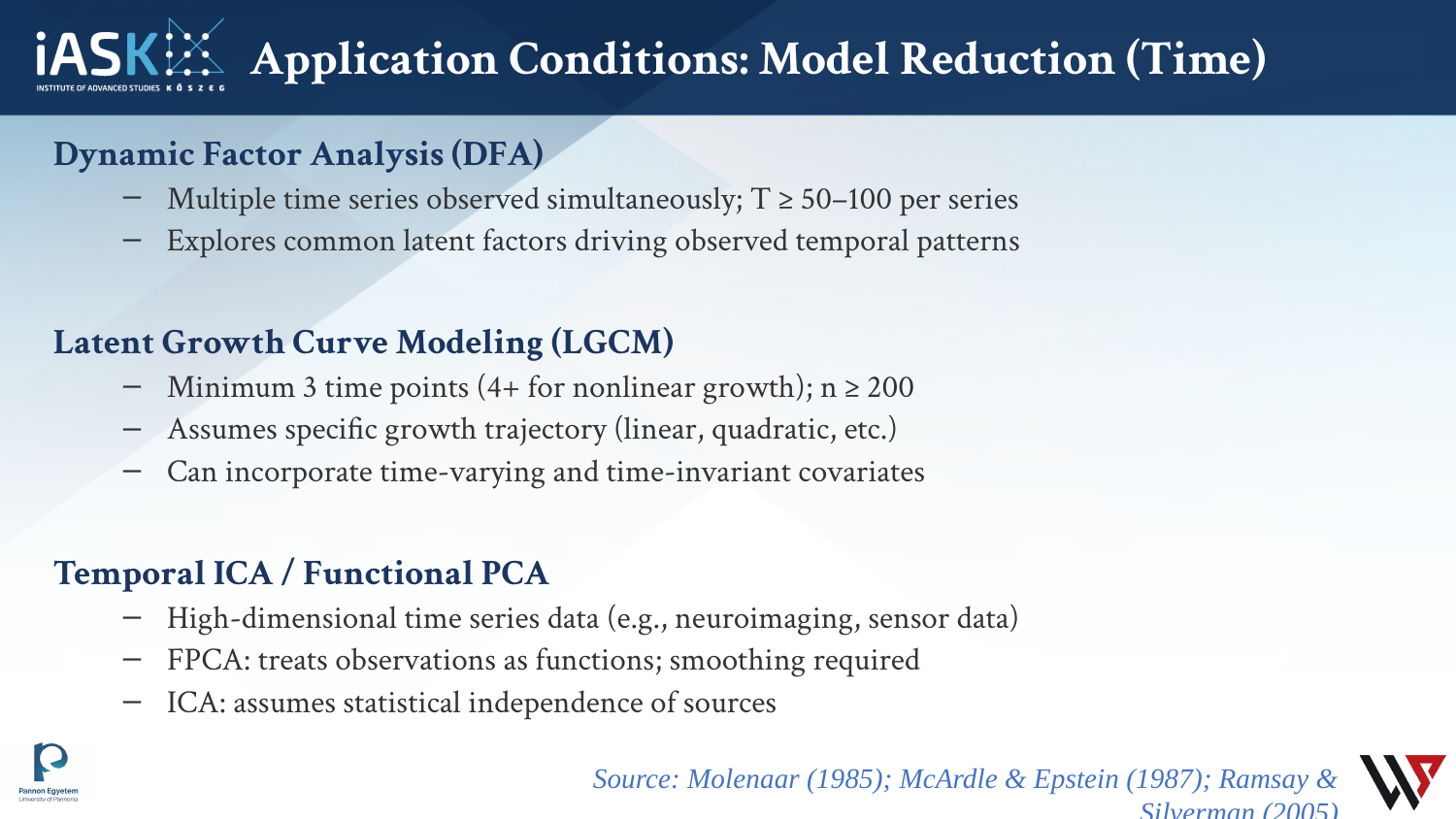

# Application Conditions: Model Reduction (Time)
Dynamic Factor Analysis (DFA)
Multiple time series observed simultaneously; T ≥ 50–100 per series
Explores common latent factors driving observed temporal patterns

Latent Growth Curve Modeling (LGCM)
Minimum 3 time points (4+ for nonlinear growth); n ≥ 200
Assumes specific growth trajectory (linear, quadratic, etc.)
Can incorporate time-varying and time-invariant covariates

Temporal ICA / Functional PCA
High-dimensional time series data (e.g., neuroimaging, sensor data)
FPCA: treats observations as functions; smoothing required
ICA: assumes statistical independence of sources
Source: Molenaar (1985); McArdle & Epstein (1987); Ramsay & Silverman (2005)